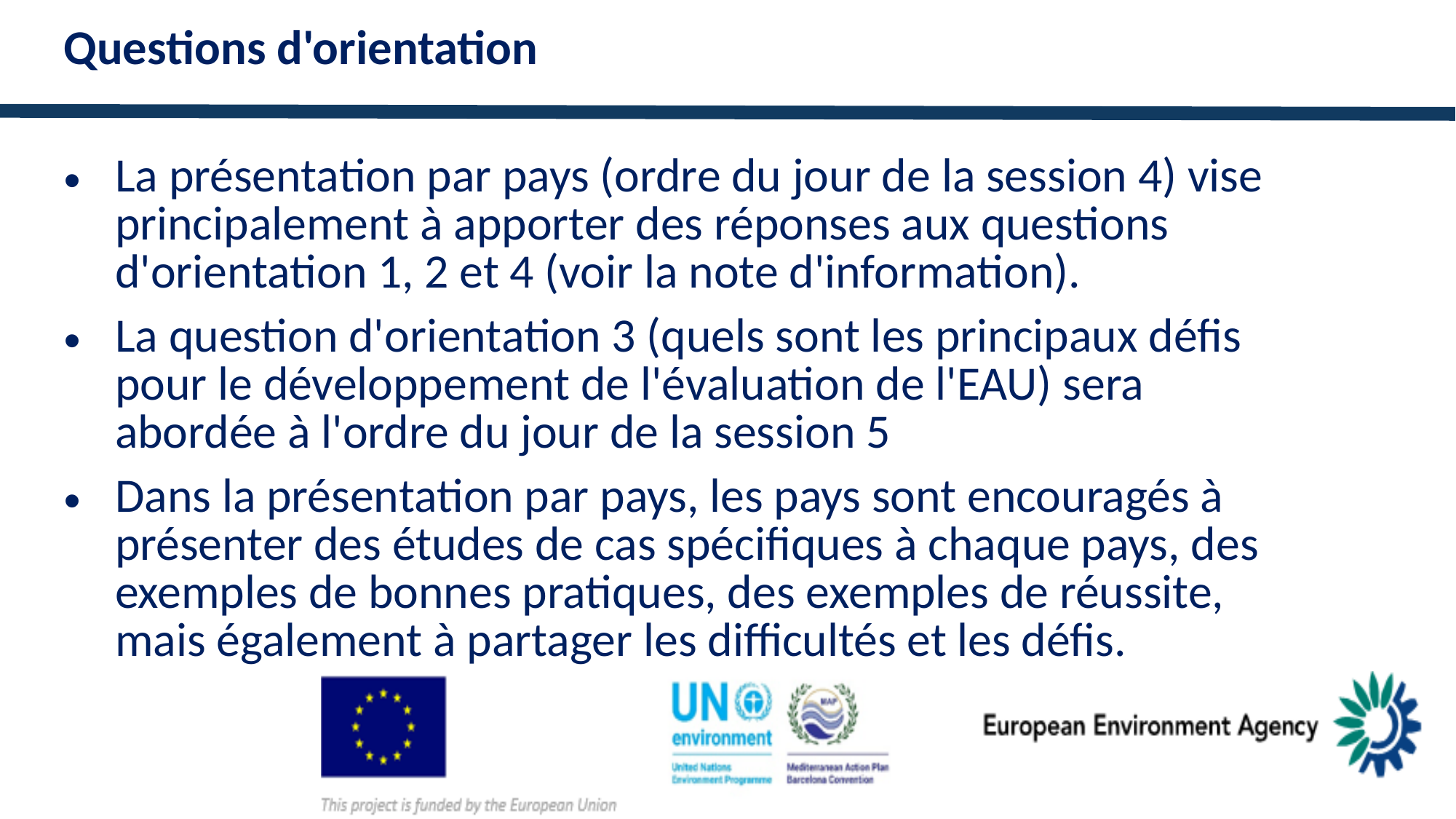

Questions d'orientation
La présentation par pays (ordre du jour de la session 4) vise principalement à apporter des réponses aux questions d'orientation 1, 2 et 4 (voir la note d'information).
La question d'orientation 3 (quels sont les principaux défis pour le développement de l'évaluation de l'EAU) sera abordée à l'ordre du jour de la session 5
Dans la présentation par pays, les pays sont encouragés à présenter des études de cas spécifiques à chaque pays, des exemples de bonnes pratiques, des exemples de réussite, mais également à partager les difficultés et les défis.